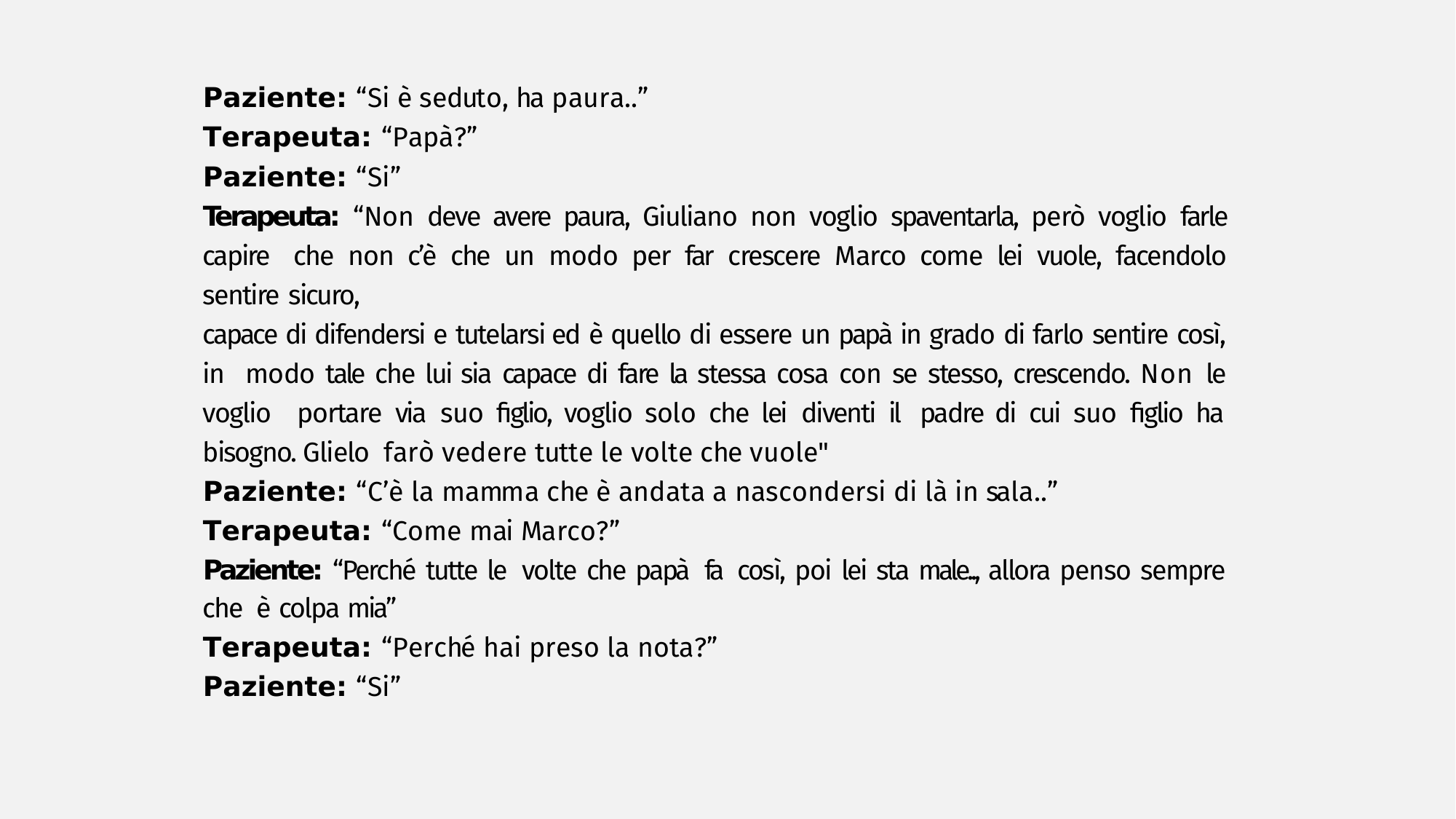

Paziente: “Si è seduto, ha paura..”
Terapeuta: “Papà?”
Paziente: “Si”
Terapeuta: “Non deve avere paura, Giuliano non voglio spaventarla, però voglio farle capire  che non c’è che un modo per far crescere Marco come lei vuole, facendolo sentire sicuro,
capace di difendersi e tutelarsi ed è quello di essere un papà in grado di farlo sentire così, in  modo tale che lui sia capace di fare la stessa cosa con se stesso, crescendo. Non le voglio  portare via suo figlio, voglio solo che lei diventi il padre di cui suo figlio ha bisogno. Glielo  farò vedere tutte le volte che vuole"
Paziente: “C’è la mamma che è andata a nascondersi di là in sala..”
Terapeuta: “Come mai Marco?”
Paziente: “Perché tutte le volte che papà fa così, poi lei sta male.., allora penso sempre che  è colpa mia”
Terapeuta: “Perché hai preso la nota?”
Paziente: “Si”